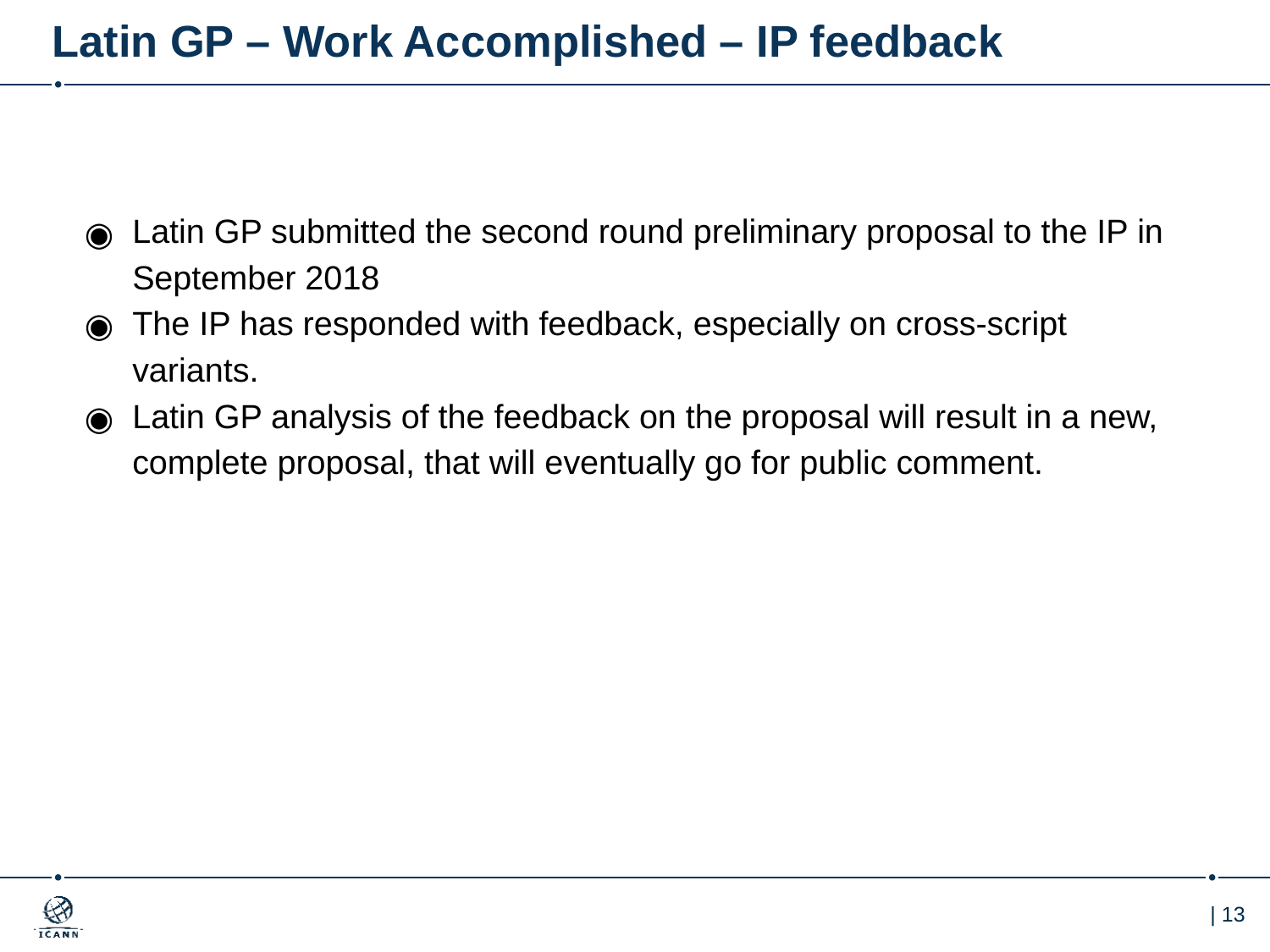

# Latin GP – Work Accomplished – IP feedback
Latin GP submitted the second round preliminary proposal to the IP in September 2018
The IP has responded with feedback, especially on cross-script variants.
Latin GP analysis of the feedback on the proposal will result in a new, complete proposal, that will eventually go for public comment.